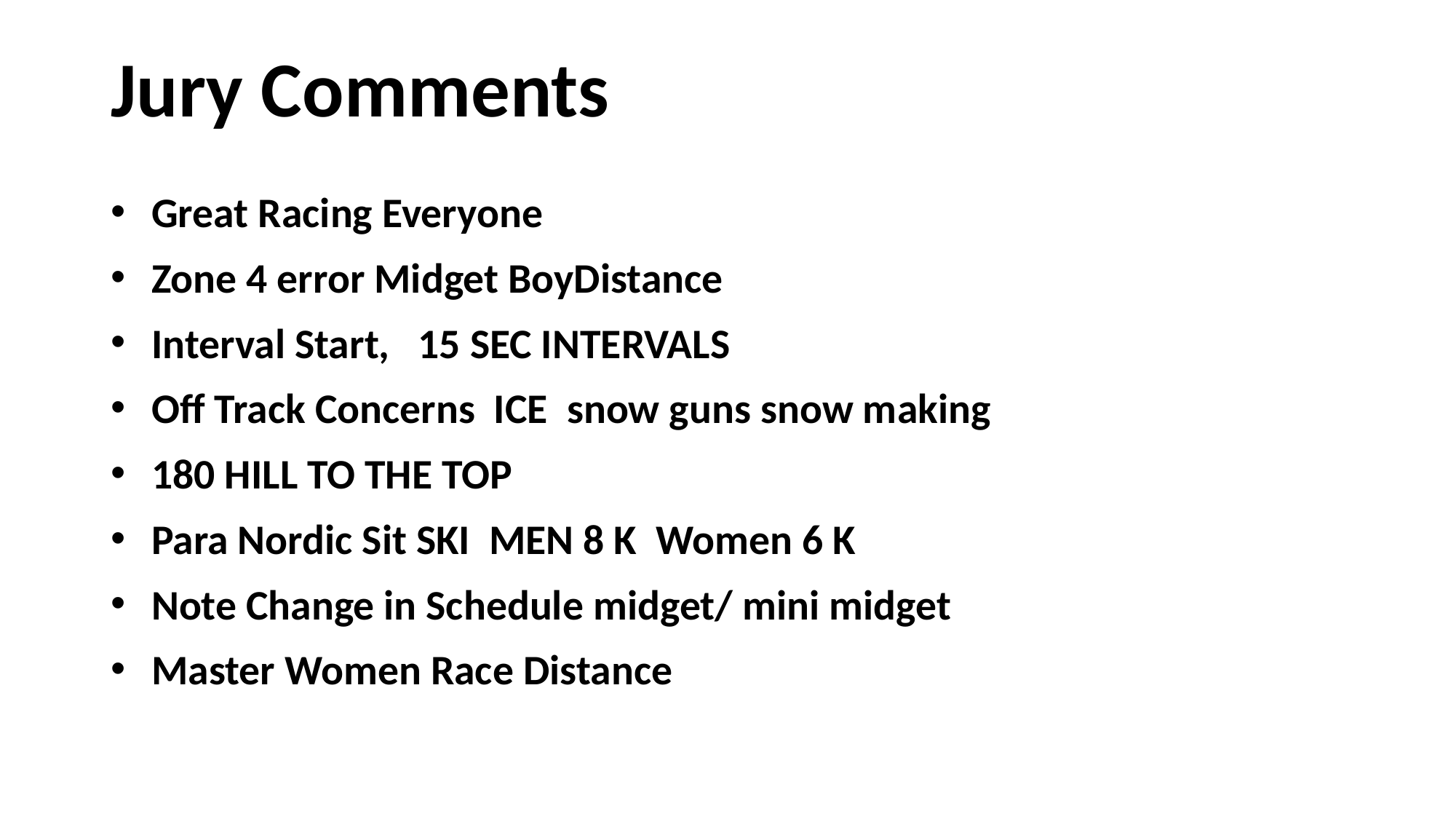

# Jury Comments
Great Racing Everyone
Zone 4 error Midget BoyDistance
Interval Start,   15 SEC INTERVALS
Off Track Concerns  ICE  snow guns snow making
180 HILL TO THE TOP
Para Nordic Sit SKI  MEN 8 K  Women 6 K
Note Change in Schedule midget/ mini midget
Master Women Race Distance